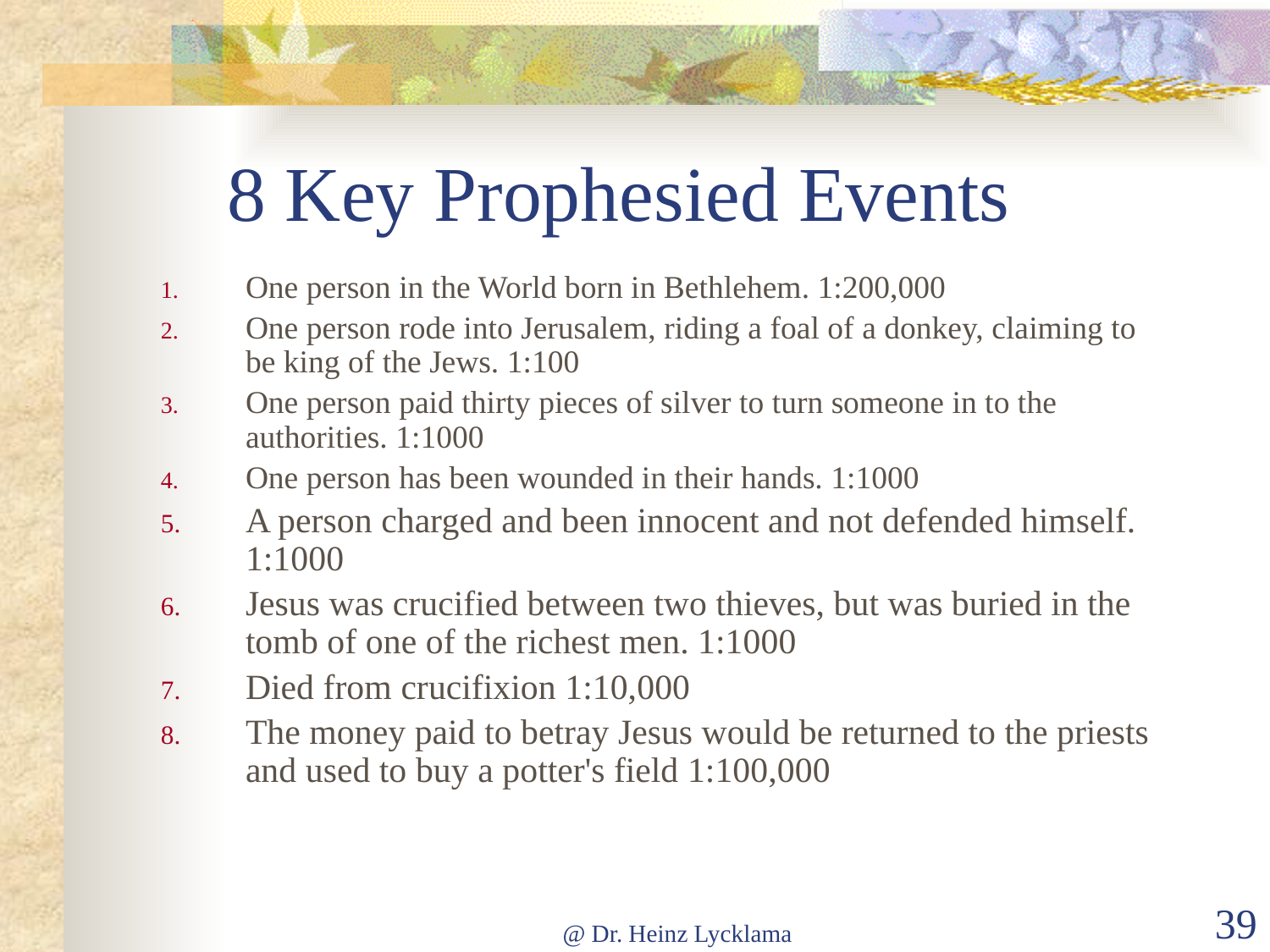

# 8 Key Prophesied Events
One person in the World born in Bethlehem. 1:200,000
One person rode into Jerusalem, riding a foal of a donkey, claiming to be king of the Jews. 1:100
One person paid thirty pieces of silver to turn someone in to the authorities. 1:1000
One person has been wounded in their hands. 1:1000
A person charged and been innocent and not defended himself. 1:1000
Jesus was crucified between two thieves, but was buried in the tomb of one of the richest men. 1:1000
Died from crucifixion 1:10,000
The money paid to betray Jesus would be returned to the priests and used to buy a potter's field 1:100,000
@ Dr. Heinz Lycklama
39